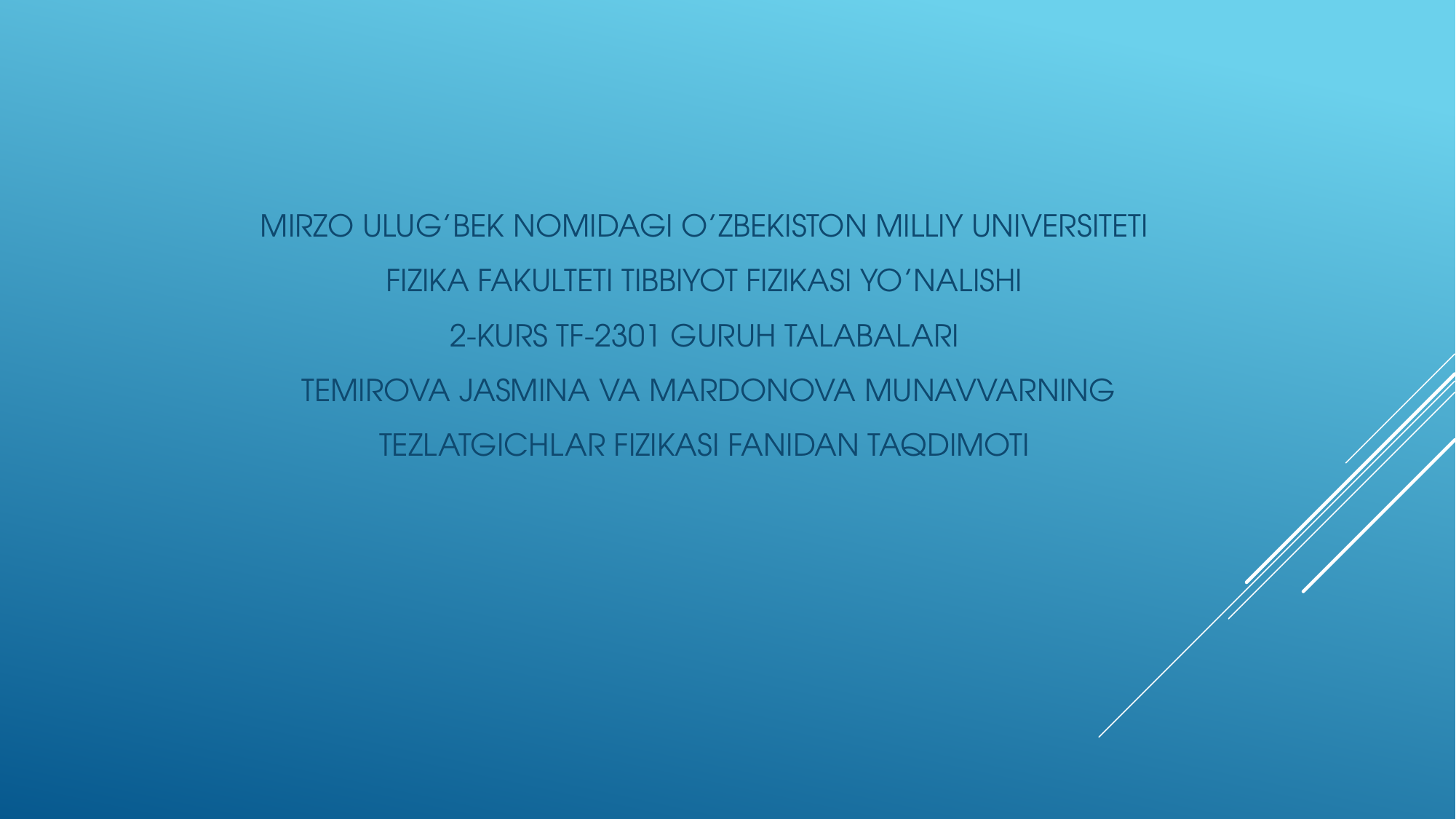

MIRZO ULUG’BEK NOMIDAGI O’ZBEKISTON MILLIY UNIVERSITETI
FIZIKA FAKULTETI TIBBIYOT FIZIKASI YO’NALISHI
2-KURS TF-2301 GURUH TALABALARI
 TEMIROVA JASMINA VA MARDONOVA MUNAVVARNING
TEZLATGICHLAR FIZIKASI FANIDAN TAQDIMOTI